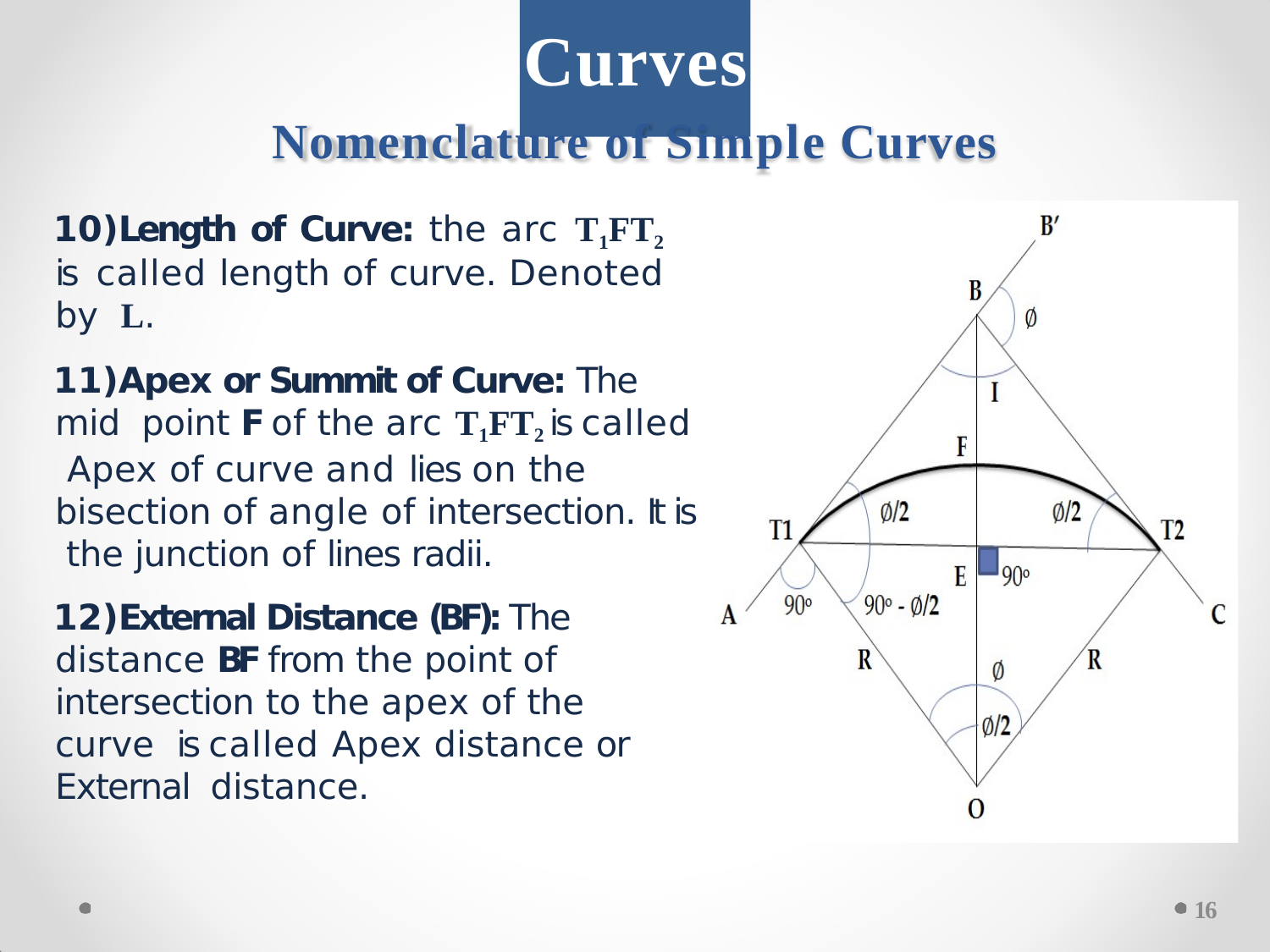

# Curves

Nomenclature of Simple Curves
Length of Curve: the arc T1FT2 is  called length of curve. Denoted by  L.
Apex or Summit of Curve: The mid  point F of the arc T1FT2 is called  Apex of curve and lies on the  bisection of angle of intersection. It is  the junction of lines radii.
External Distance (BF): The  distance BF from the point of  intersection to the apex of the curve  is called Apex distance or External  distance.

16